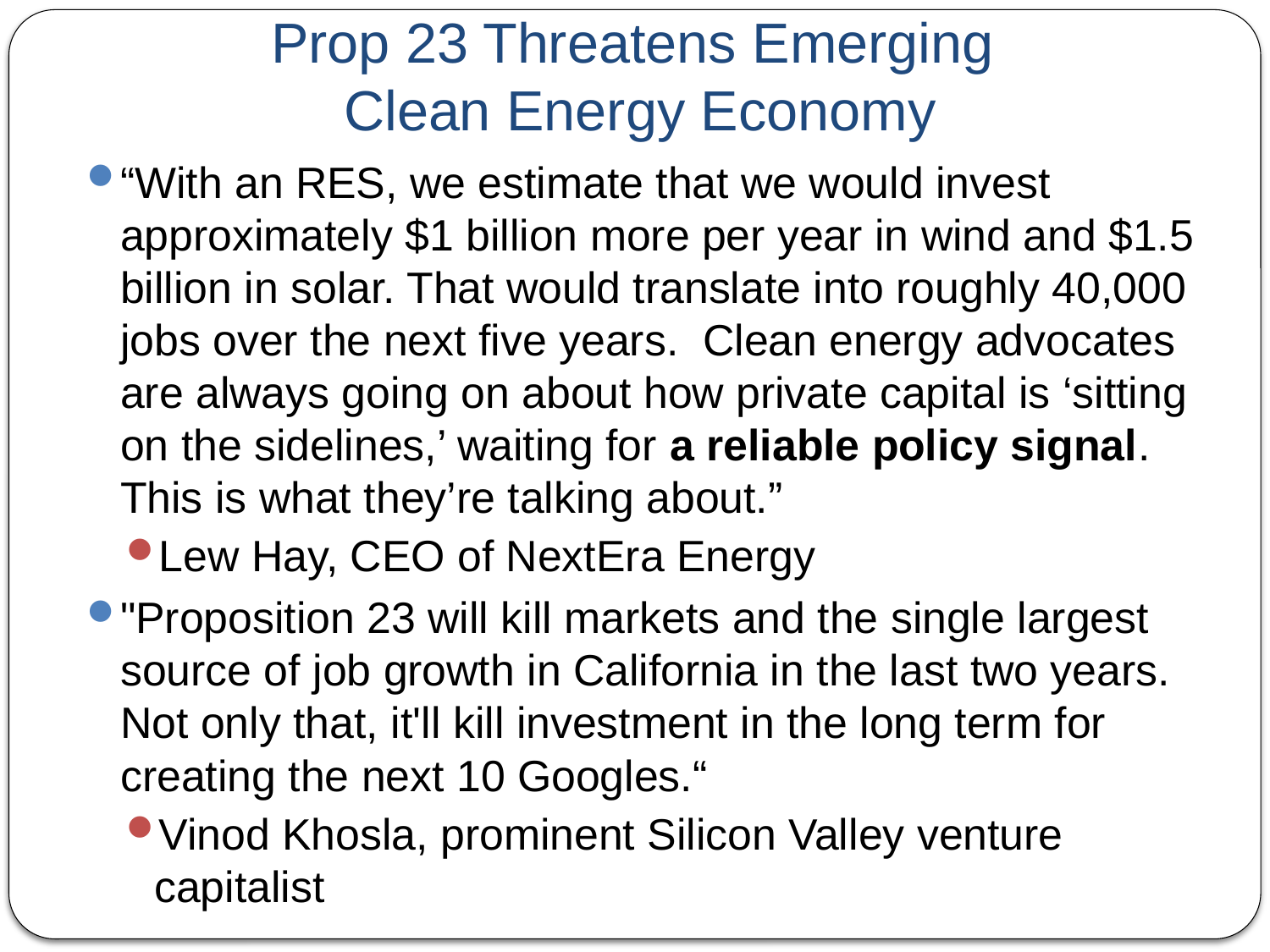

# Prop 23 Threatens Emerging Clean Energy Economy
“With an RES, we estimate that we would invest approximately $1 billion more per year in wind and $1.5 billion in solar. That would translate into roughly 40,000 jobs over the next five years.  Clean energy advocates are always going on about how private capital is ‘sitting on the sidelines,’ waiting for a reliable policy signal. This is what they’re talking about.”
Lew Hay, CEO of NextEra Energy
"Proposition 23 will kill markets and the single largest source of job growth in California in the last two years. Not only that, it'll kill investment in the long term for creating the next 10 Googles.“
Vinod Khosla, prominent Silicon Valley venture capitalist